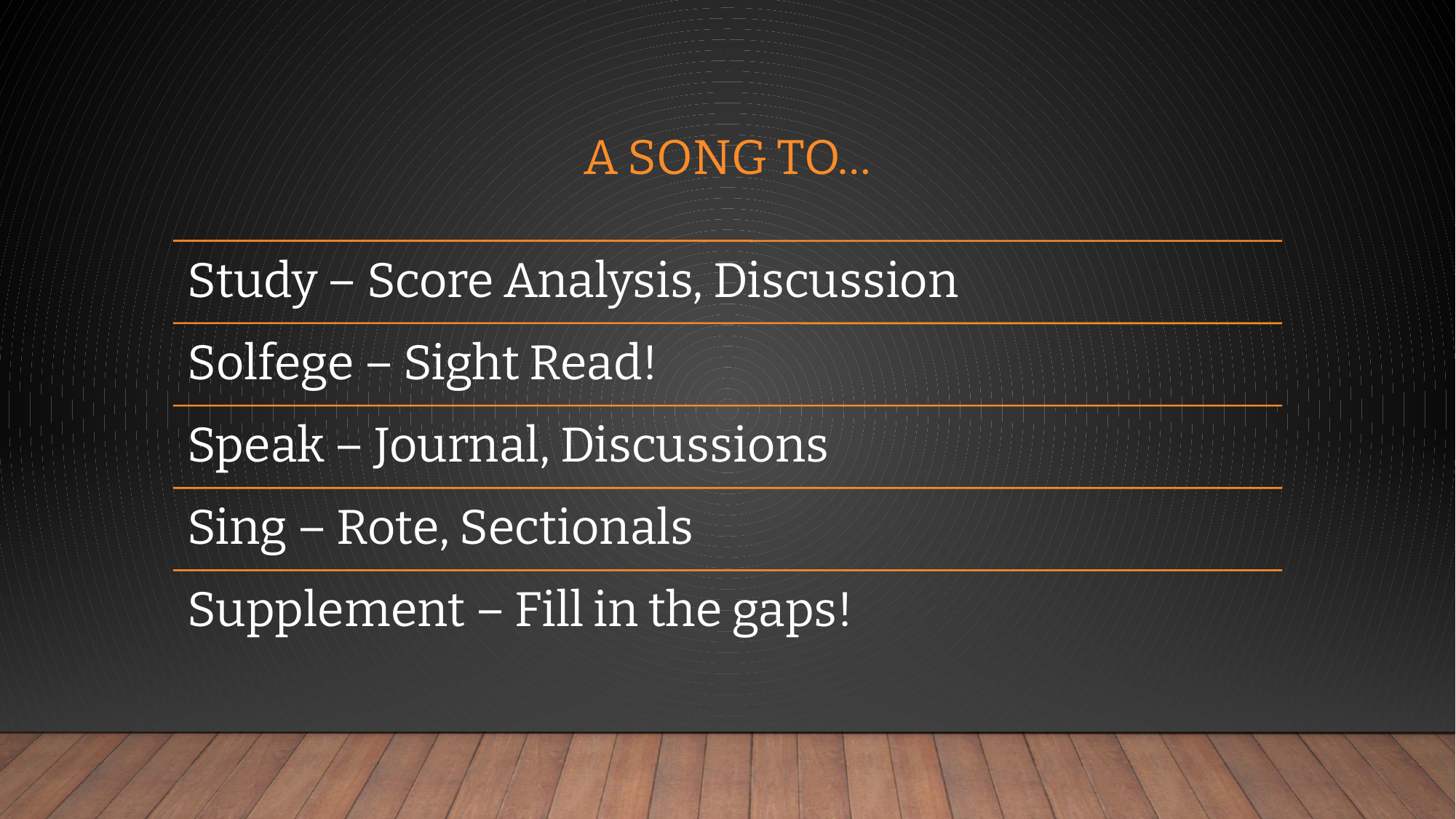

# A Song to…
Study – Score Analysis, Discussion
Solfege – Sight Read!
Speak – Journal, Discussions
Sing – Rote, Sectionals
Supplement – Fill in the gaps!